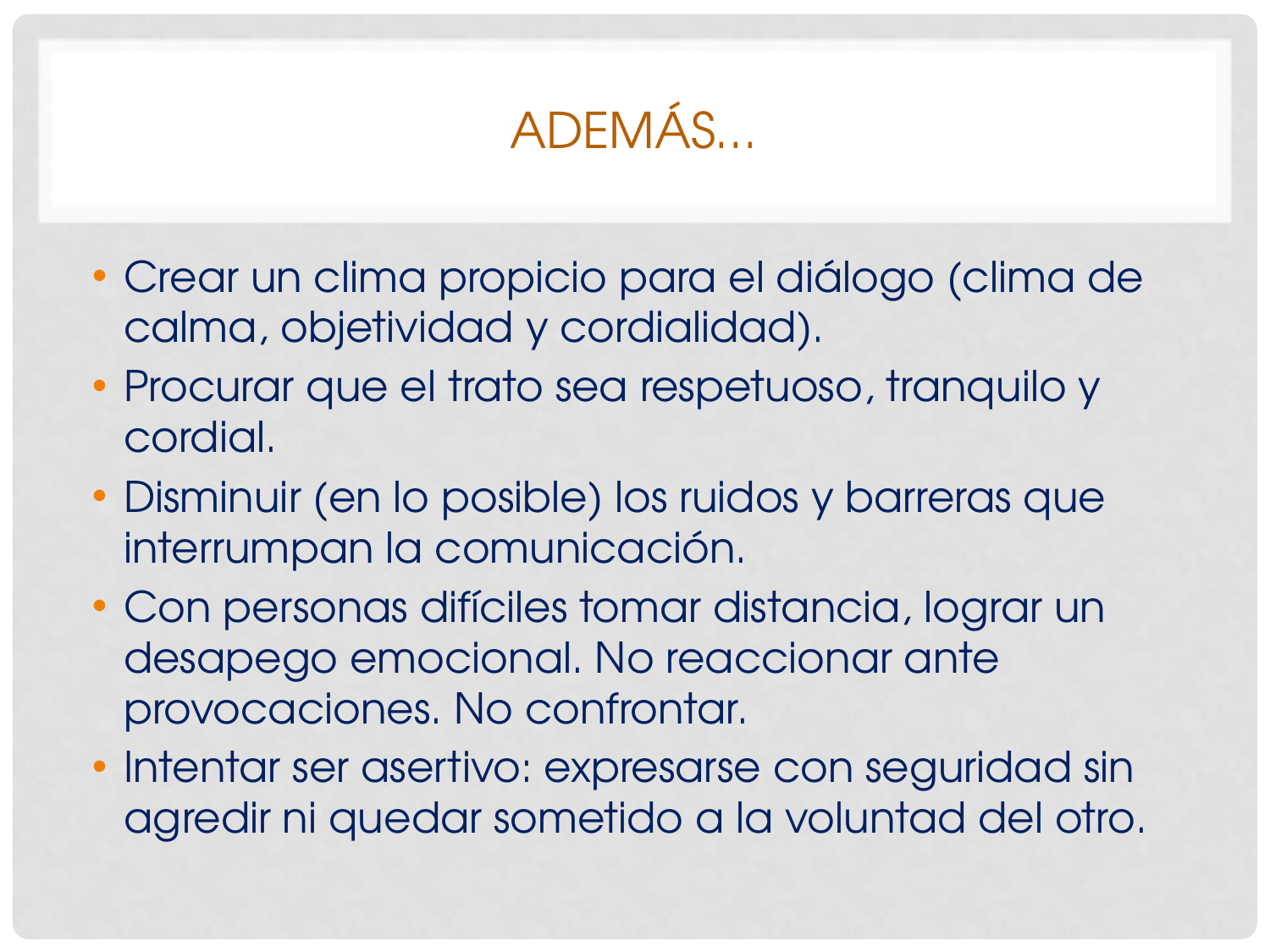

# Además…
Crear un clima propicio para el diálogo (clima de calma, objetividad y cordialidad).
Procurar que el trato sea respetuoso, tranquilo y cordial.
Disminuir (en lo posible) los ruidos y barreras que interrumpan la comunicación.
Con personas difíciles tomar distancia, lograr un desapego emocional. No reaccionar ante provocaciones. No confrontar.
Intentar ser asertivo: expresarse con seguridad sin agredir ni quedar sometido a la voluntad del otro.